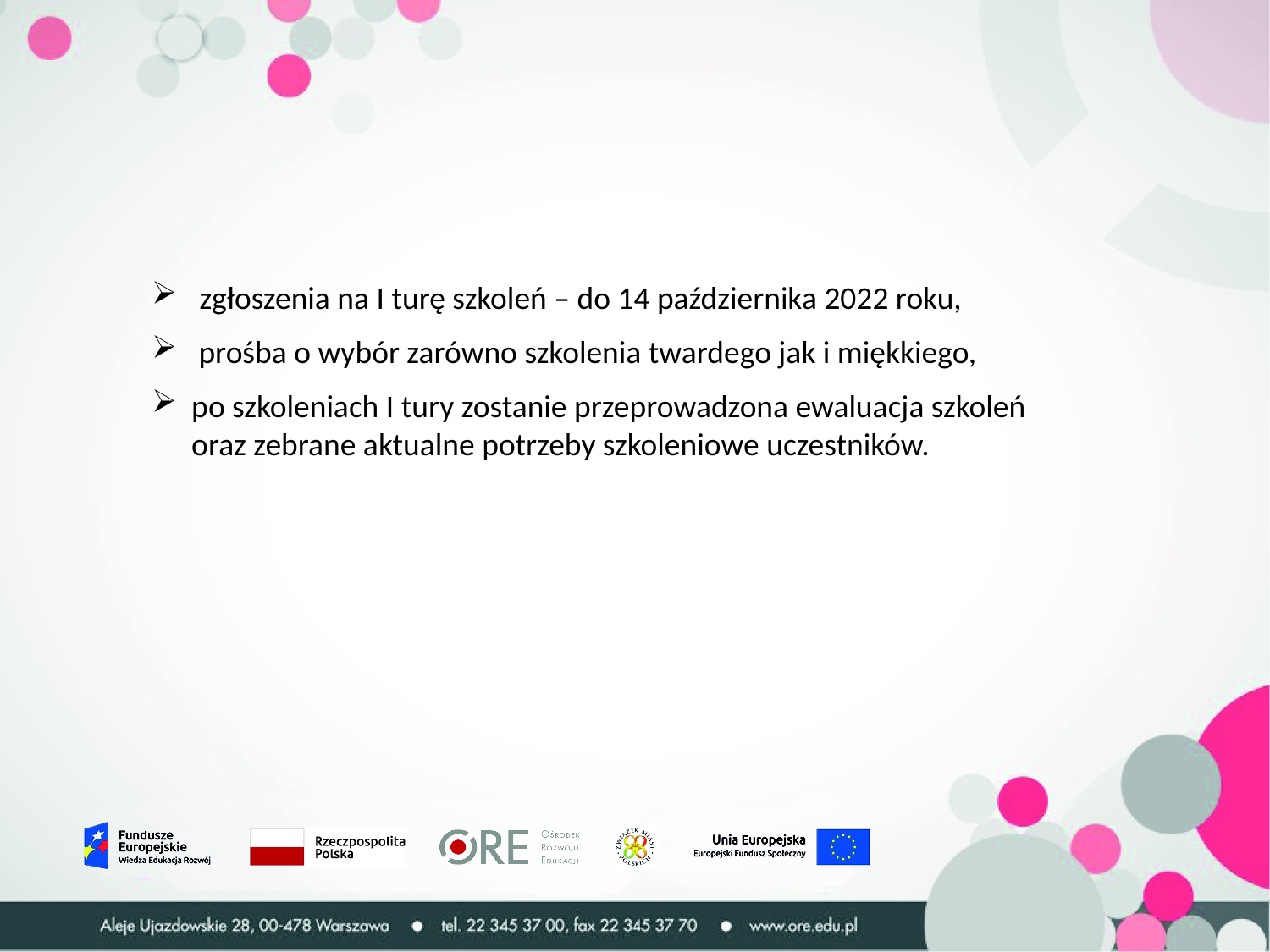

zgłoszenia na I turę szkoleń – do 14 października 2022 roku,
 prośba o wybór zarówno szkolenia twardego jak i miękkiego,
po szkoleniach I tury zostanie przeprowadzona ewaluacja szkoleń oraz zebrane aktualne potrzeby szkoleniowe uczestników.